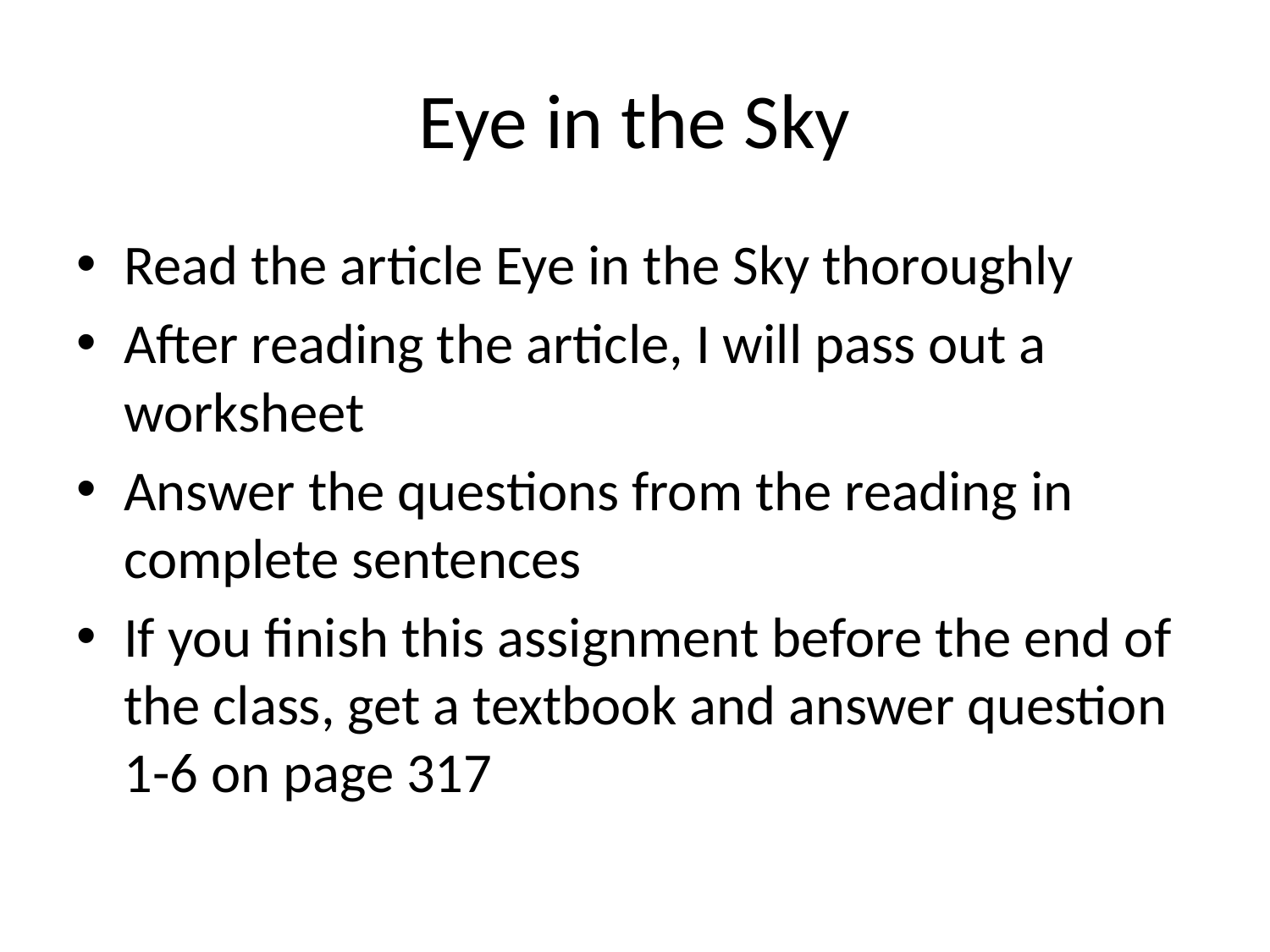

# Eye in the Sky
Read the article Eye in the Sky thoroughly
After reading the article, I will pass out a worksheet
Answer the questions from the reading in complete sentences
If you finish this assignment before the end of the class, get a textbook and answer question 1-6 on page 317